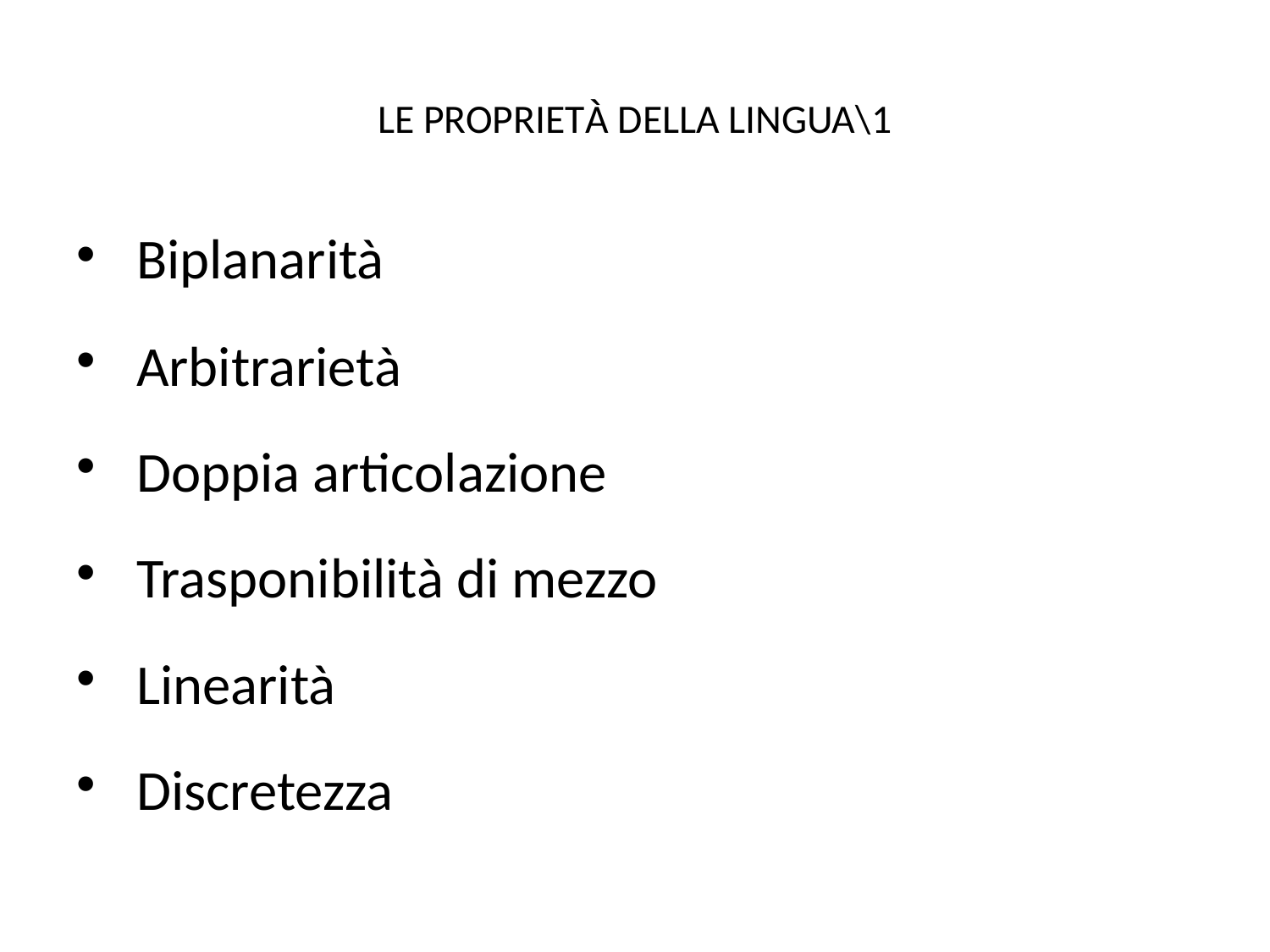

# LE PROPRIETÀ DELLA LINGUA\1
 Biplanarità
 Arbitrarietà
 Doppia articolazione
 Trasponibilità di mezzo
 Linearità
 Discretezza